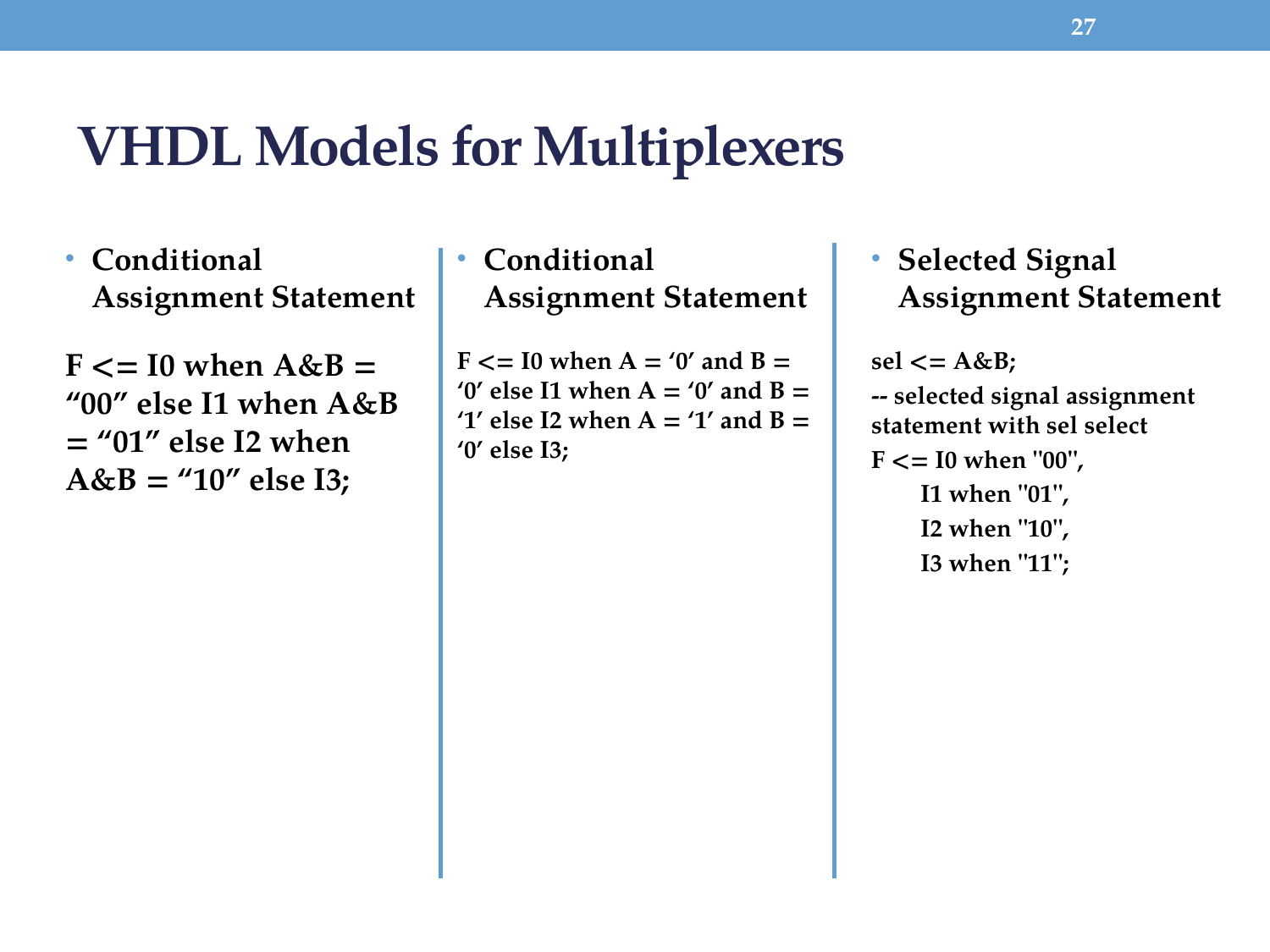

27
# VHDL Models for Multiplexers
Conditional Assignment Statement
Conditional Assignment Statement
Selected Signal Assignment Statement
F <= I0 when A&B = “00” else I1 when A&B = “01” else I2 when A&B = “10” else I3;
F <= I0 when A = ‘0’ and B = ‘0’ else I1 when A = ‘0’ and B = ‘1’ else I2 when A = ‘1’ and B = ‘0’ else I3;
sel <= A&B;
-- selected signal assignment statement with sel select
F <= I0 when "00",
        I1 when "01",
        I2 when "10",
        I3 when "11";